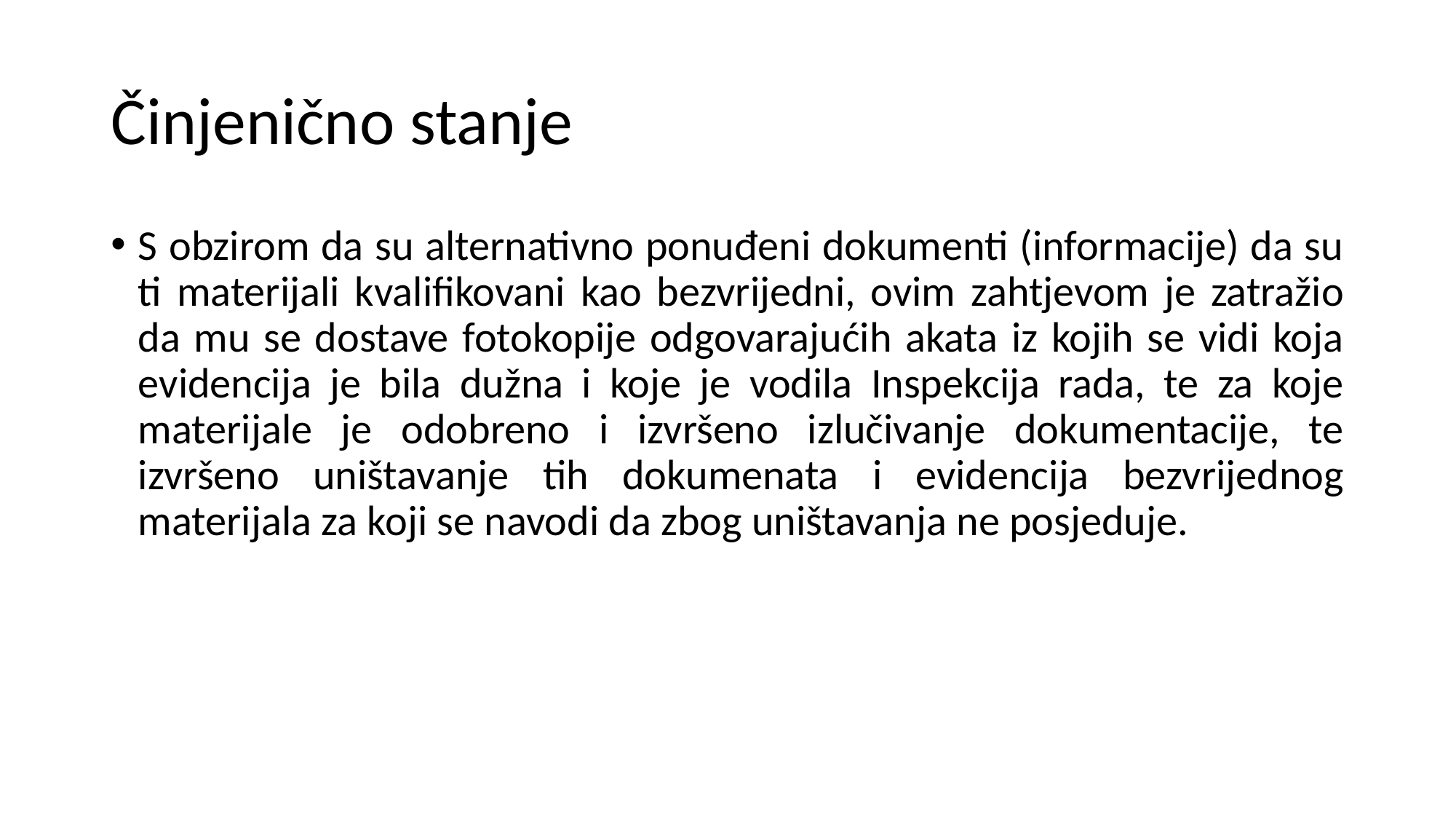

# Činjenično stanje
S obzirom da su alternativno ponuđeni dokumenti (informacije) da su ti materijali kvalifikovani kao bezvrijedni, ovim zahtjevom je zatražio da mu se dostave fotokopije odgovarajućih akata iz kojih se vidi koja evidencija je bila dužna i koje je vodila Inspekcija rada, te za koje materijale je odobreno i izvršeno izlučivanje dokumentacije, te izvršeno uništavanje tih dokumenata i evidencija bezvrijednog materijala za koji se navodi da zbog uništavanja ne posjeduje.